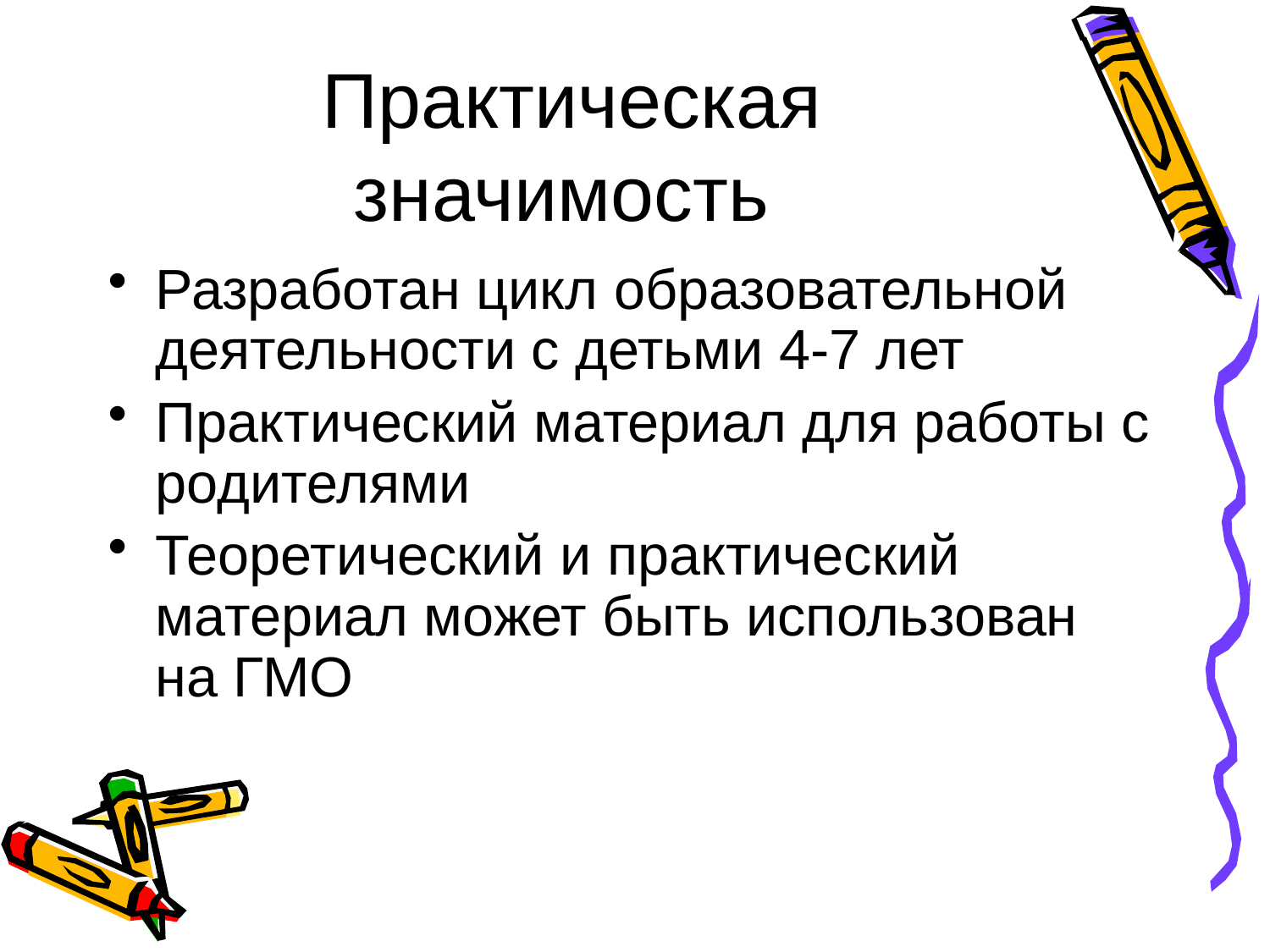

# Практическая значимость
Разработан цикл образовательной деятельности с детьми 4-7 лет
Практический материал для работы с родителями
Теоретический и практический материал может быть использован   на ГМО